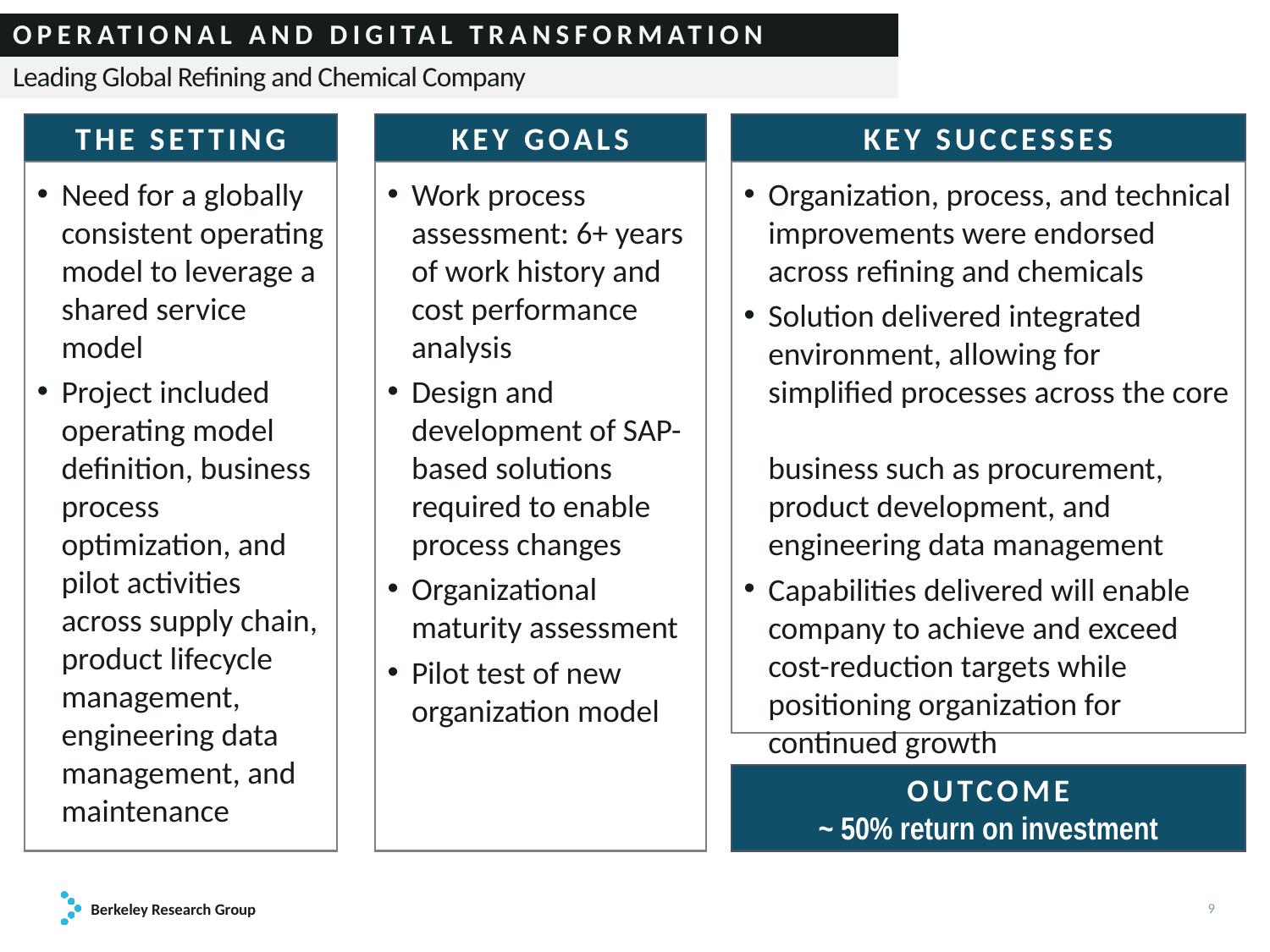

OPERATIONAL AND DIGITAL TRANSFORMATION
Leading Global Refining and Chemical Company
THE SETTING
KEY GOALS
KEY Successes
Organization, process, and technical improvements were endorsed across refining and chemicals
Solution delivered integrated environment, allowing for simplified processes across the core
business such as procurement, product development, and engineering data management
Capabilities delivered will enable company to achieve and exceed cost-reduction targets while
positioning organization for continued growth

Need for a globally consistent operating model to leverage a shared service model
Project included operating model definition, business process optimization, and pilot activities across supply chain, product lifecycle management, engineering data management, and maintenance
Work process assessment: 6+ years of work history and cost performance analysis
Design and development of SAP-based solutions required to enable process changes
Organizational maturity assessment
Pilot test of new organization model

OUTCOME
~ 50% return on investment
9